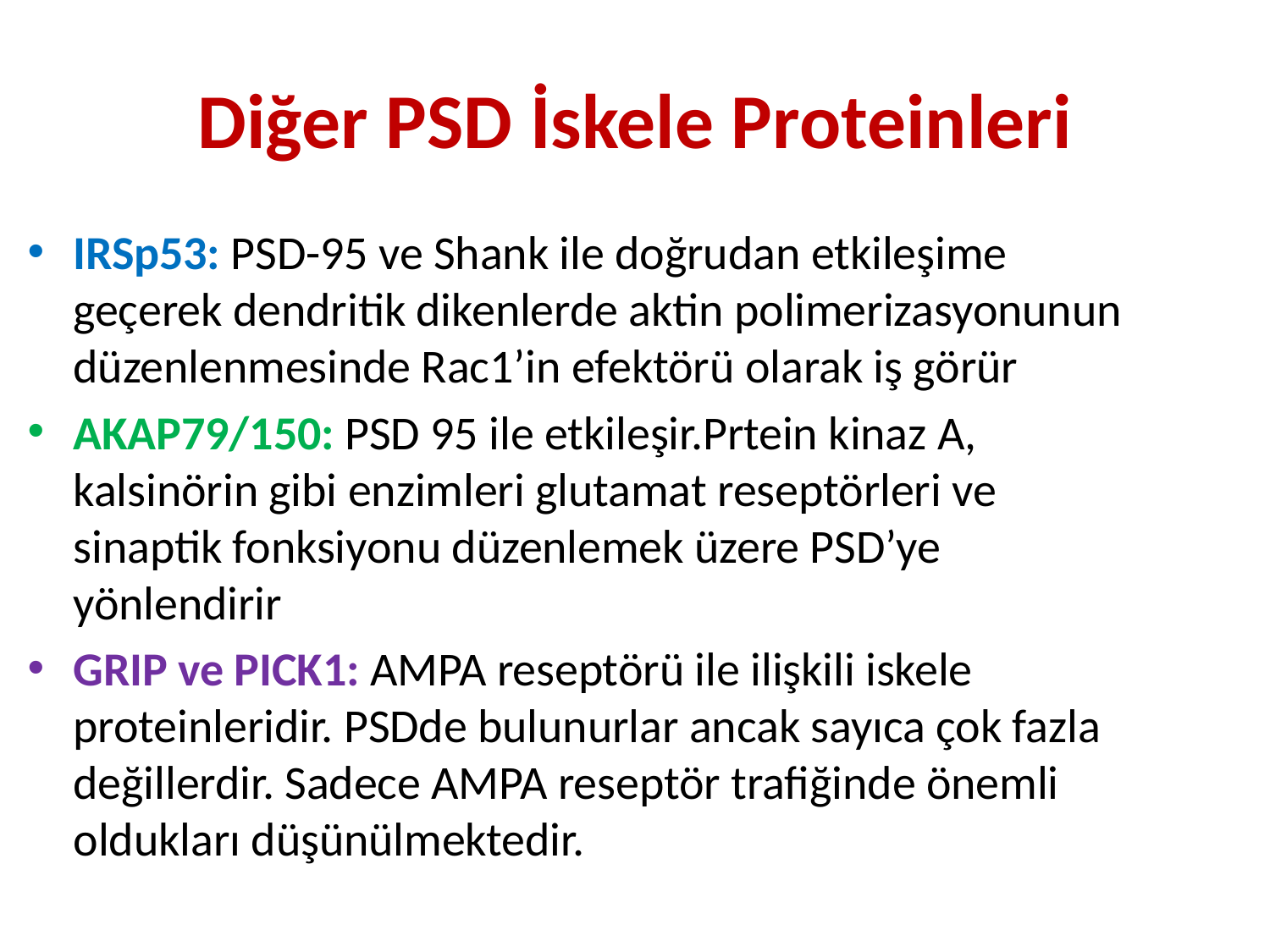

# Diğer PSD İskele Proteinleri
IRSp53: PSD-95 ve Shank ile doğrudan etkileşime geçerek dendritik dikenlerde aktin polimerizasyonunun düzenlenmesinde Rac1’in efektörü olarak iş görür
AKAP79/150: PSD 95 ile etkileşir.Prtein kinaz A, kalsinörin gibi enzimleri glutamat reseptörleri ve sinaptik fonksiyonu düzenlemek üzere PSD’ye yönlendirir
GRIP ve PICK1: AMPA reseptörü ile ilişkili iskele proteinleridir. PSDde bulunurlar ancak sayıca çok fazla değillerdir. Sadece AMPA reseptör trafiğinde önemli  oldukları düşünülmektedir.